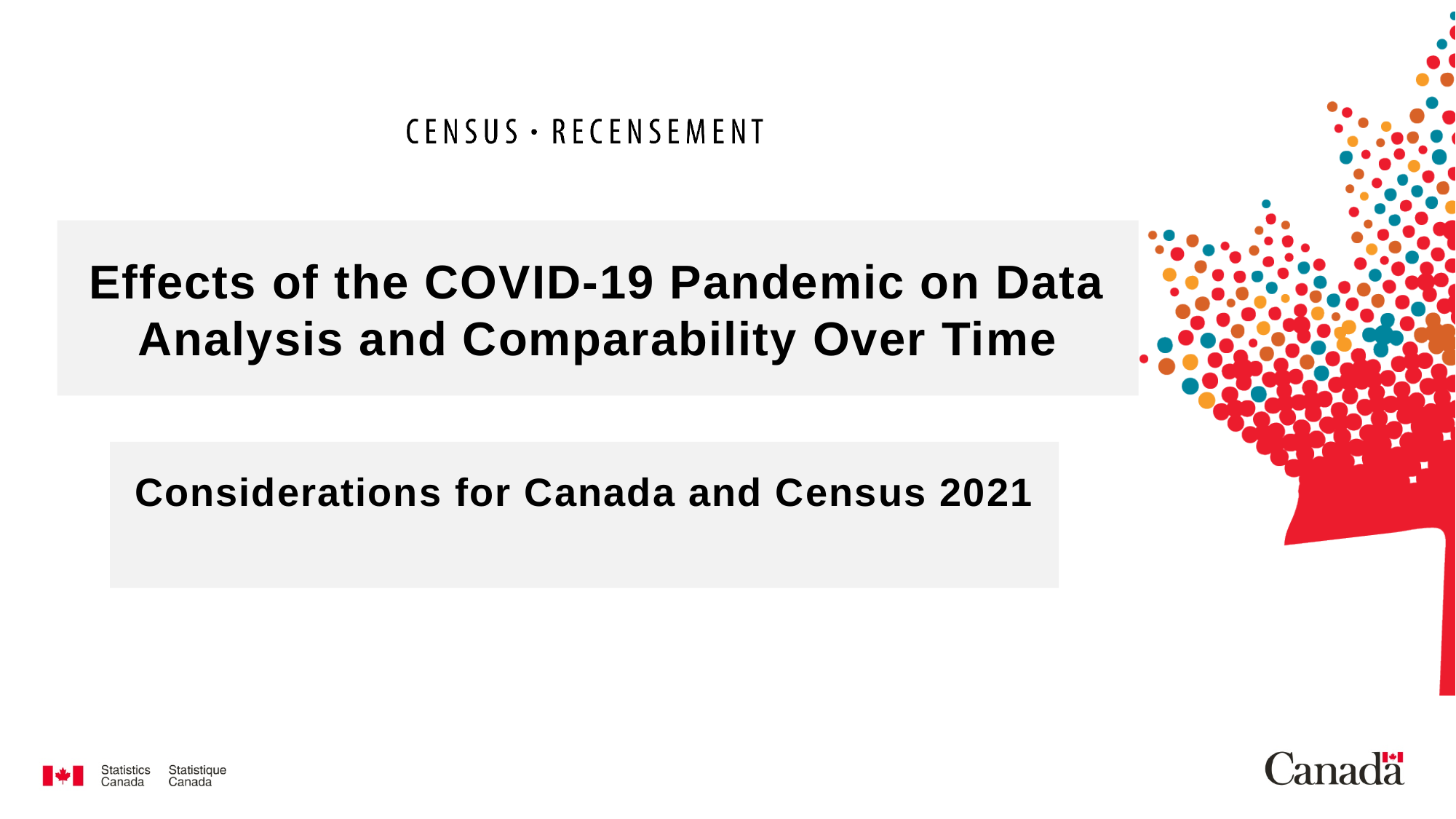

# Effects of the COVID-19 Pandemic on Data Analysis and Comparability Over Time

Considerations for Canada and Census 2021